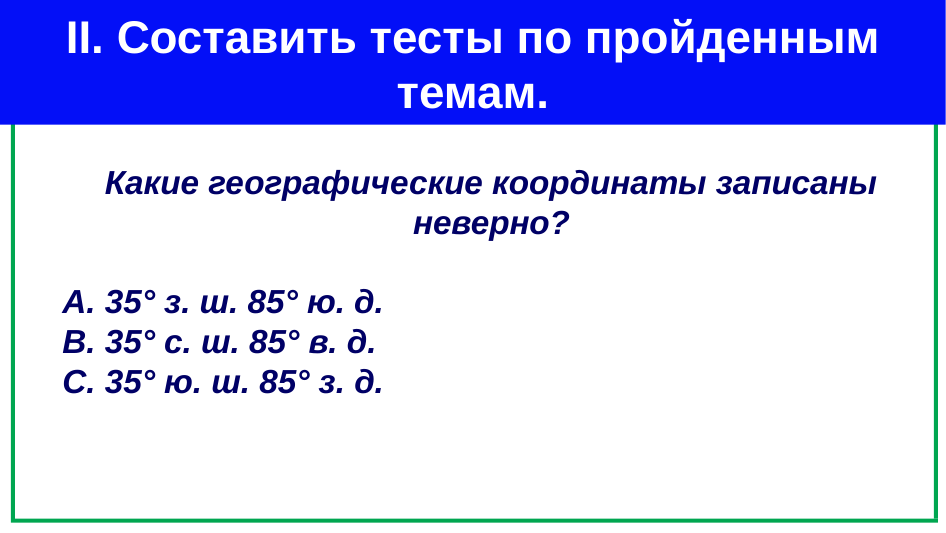

II. Составить тесты по пройденным темам.
Какие географические координаты записаны неверно?

А. 35° з. ш. 85° ю. д.
В. 35° с. ш. 85° в. д.
С. 35° ю. ш. 85° з. д.